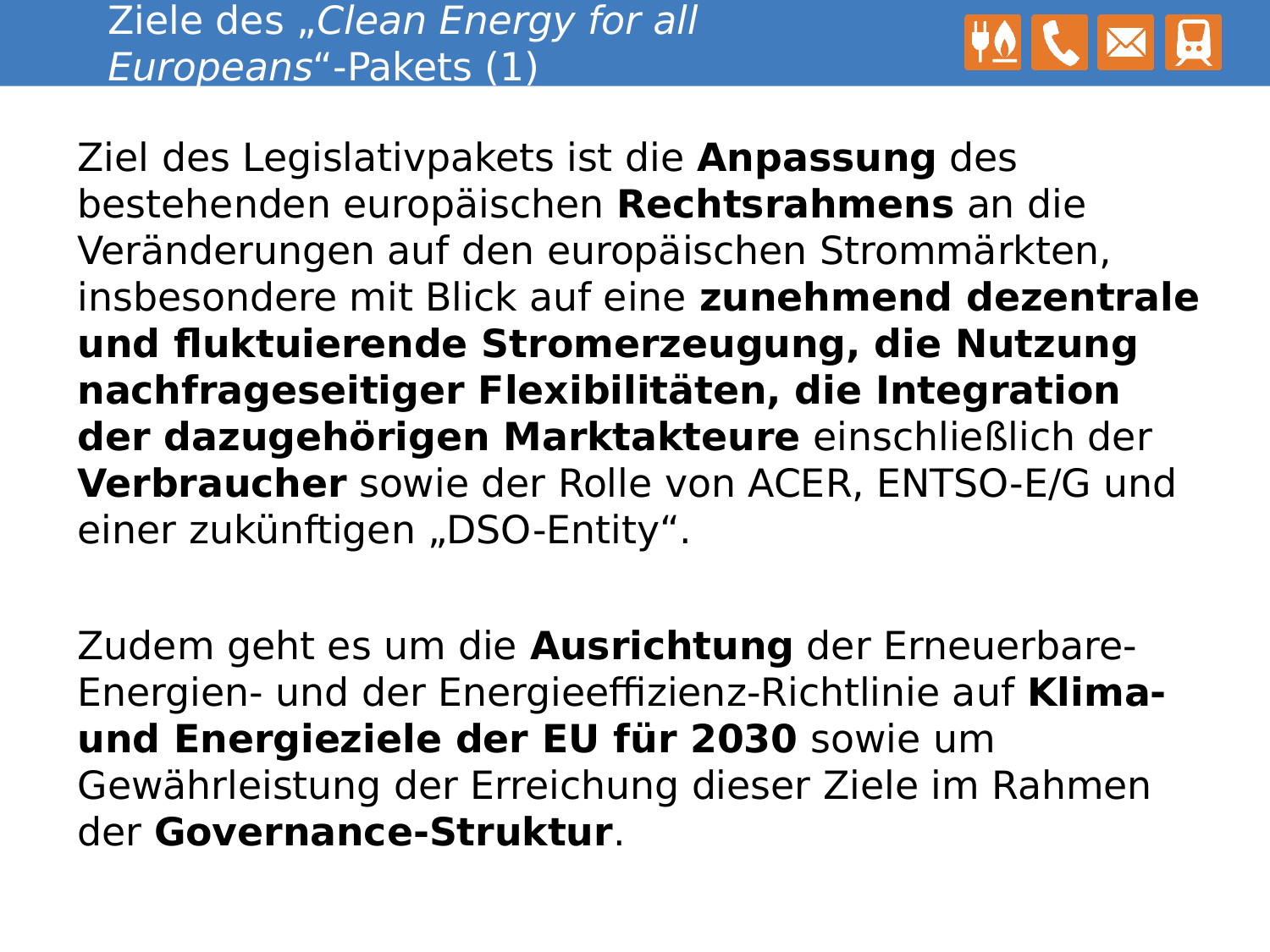

# Ziele des „Clean Energy for all Europeans“-Pakets (1)
Ziel des Legislativpakets ist die Anpassung des bestehenden europäischen Rechtsrahmens an die Veränderungen auf den europäischen Strommärkten, insbesondere mit Blick auf eine zunehmend dezentrale und fluktuierende Stromerzeugung, die Nutzung nachfrageseitiger Flexibilitäten, die Integration der dazugehörigen Marktakteure einschließlich der Verbraucher sowie der Rolle von ACER, ENTSO-E/G und einer zukünftigen „DSO-Entity“.

Zudem geht es um die Ausrichtung der Erneuerbare-Energien- und der Energieeffizienz-Richtlinie auf Klima- und Energieziele der EU für 2030 sowie um Gewährleistung der Erreichung dieser Ziele im Rahmen der Governance-Struktur.